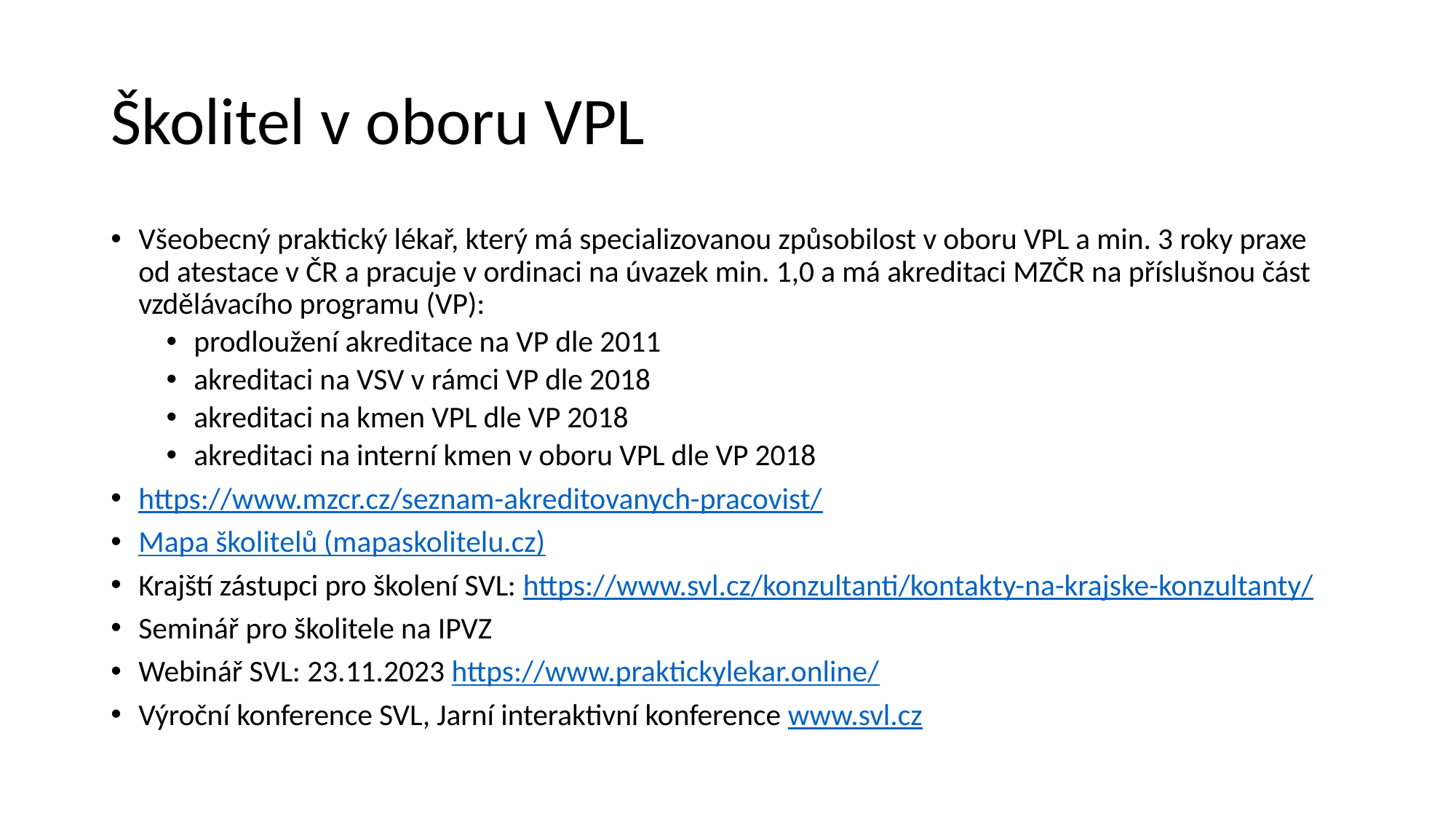

# Školitel v oboru VPL
Všeobecný praktický lékař, který má specializovanou způsobilost v oboru VPL a min. 3 roky praxe od atestace v ČR a pracuje v ordinaci na úvazek min. 1,0 a má akreditaci MZČR na příslušnou část vzdělávacího programu (VP):
prodloužení akreditace na VP dle 2011
akreditaci na VSV v rámci VP dle 2018
akreditaci na kmen VPL dle VP 2018
akreditaci na interní kmen v oboru VPL dle VP 2018
https://www.mzcr.cz/seznam-akreditovanych-pracovist/
Mapa školitelů (mapaskolitelu.cz)
Krajští zástupci pro školení SVL: https://www.svl.cz/konzultanti/kontakty-na-krajske-konzultanty/
Seminář pro školitele na IPVZ
Webinář SVL: 23.11.2023 https://www.praktickylekar.online/
Výroční konference SVL, Jarní interaktivní konference www.svl.cz